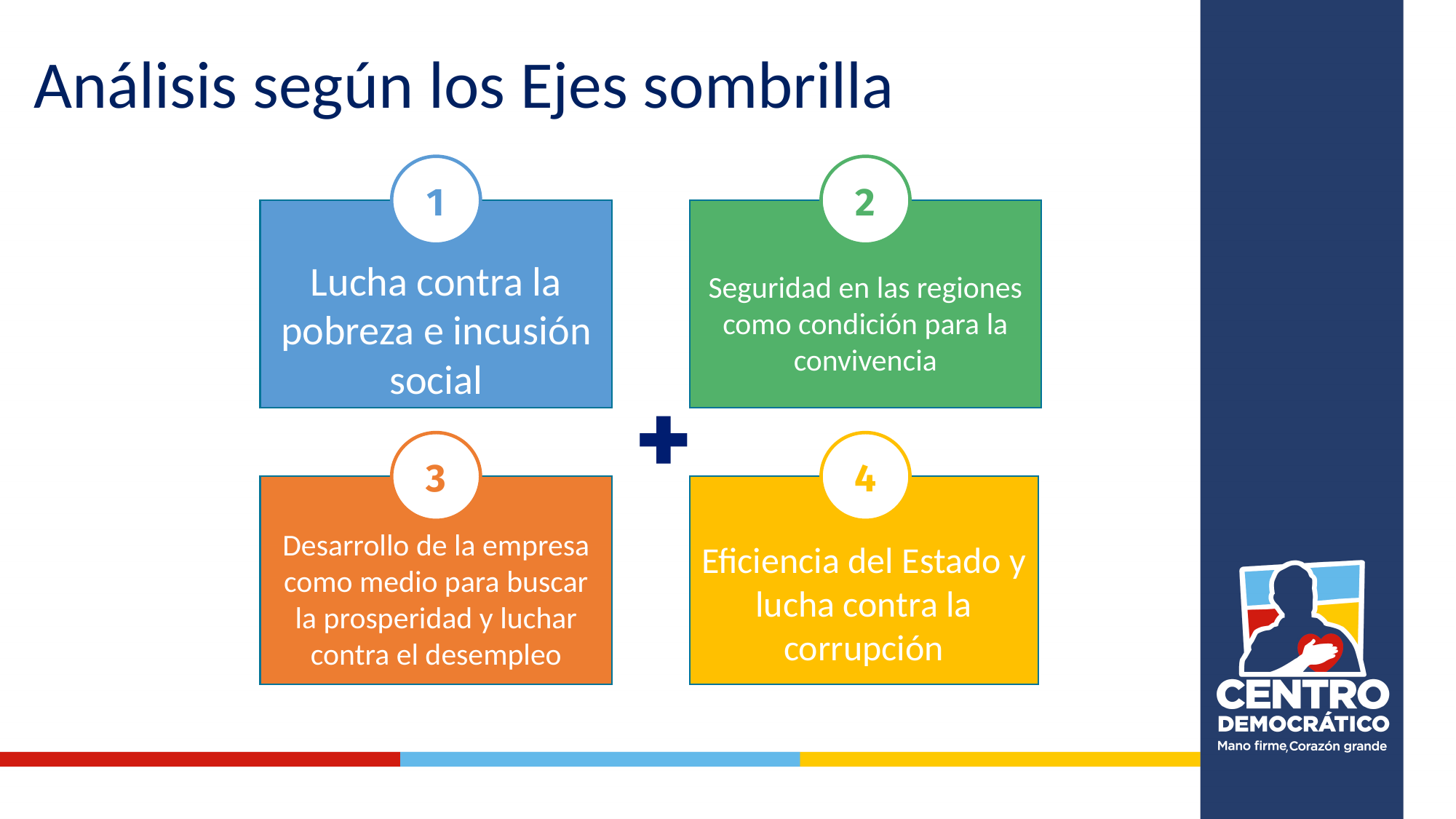

# Análisis según los Ejes sombrilla
1
2

Seguridad en las regiones como condición para la convivencia

Lucha contra la pobreza e incusión social
+
3
4

Desarrollo de la empresa como medio para buscar la prosperidad y luchar contra el desempleo

Eficiencia del Estado y lucha contra la corrupción